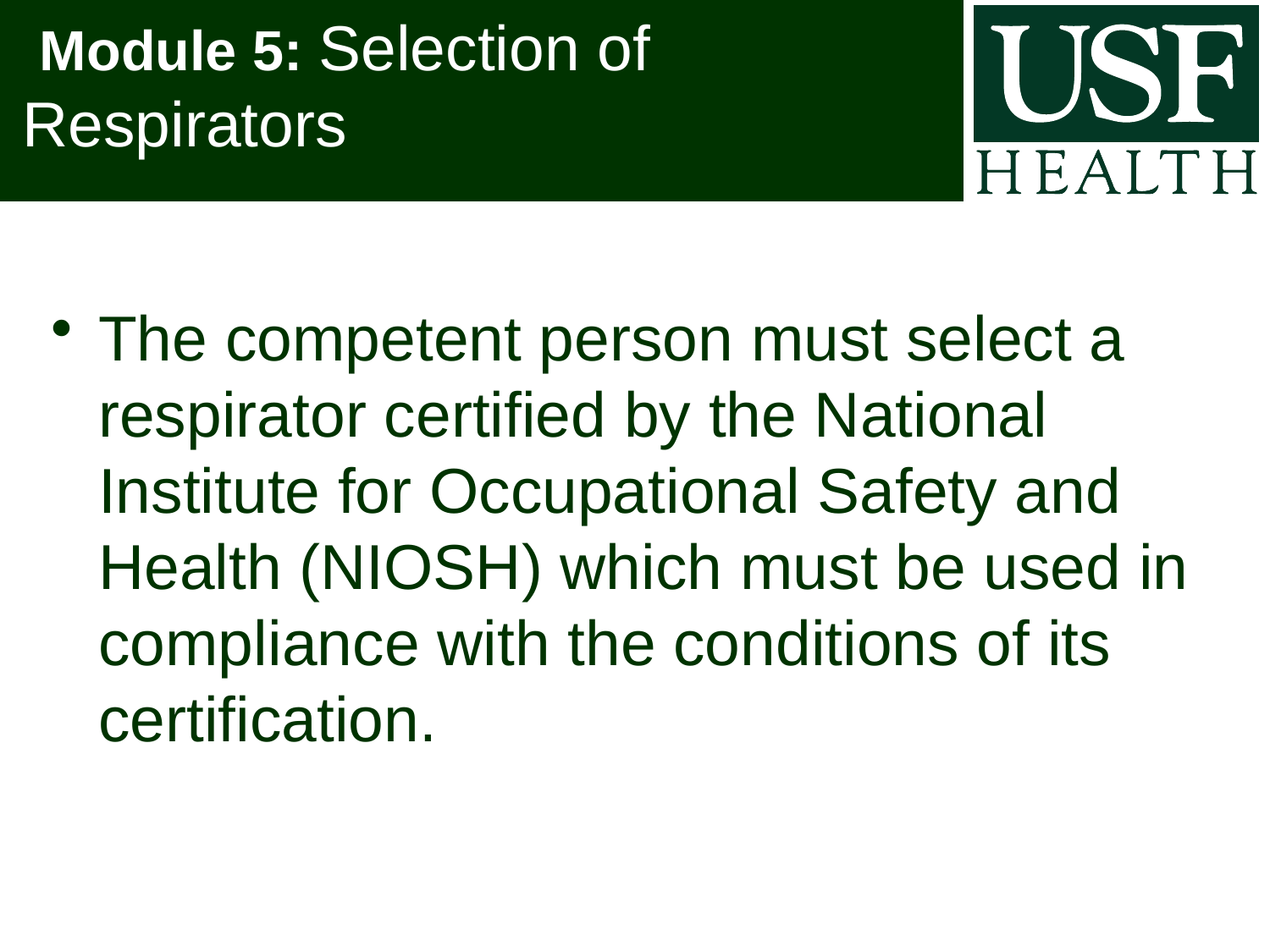

# Module 5: Selection of Respirators
The competent person must select a respirator certified by the National Institute for Occupational Safety and Health (NIOSH) which must be used in compliance with the conditions of its certification.